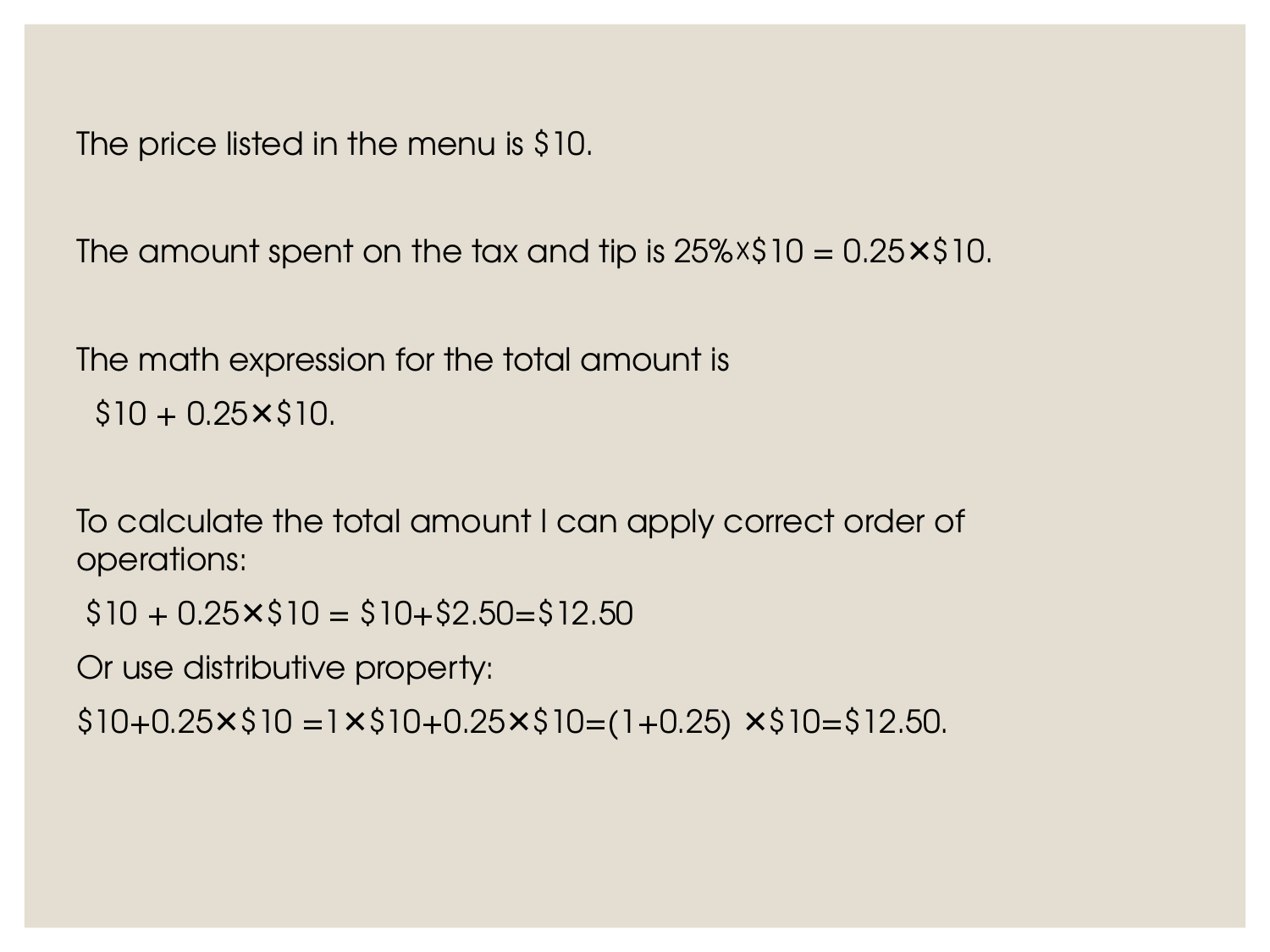

#
The price listed in the menu is $10.

The amount spent on the tax and tip is 25%☓$10 = 0.25✕$10.

The math expression for the total amount is
  $10 + 0.25✕$10.

To calculate the total amount I can apply correct order of operations:
 $10 + 0.25✕$10 = $10+$2.50=$12.50
Or use distributive property:
$10+0.25✕$10 =1✕$10+0.25✕$10=(1+0.25) ✕$10=$12.50.